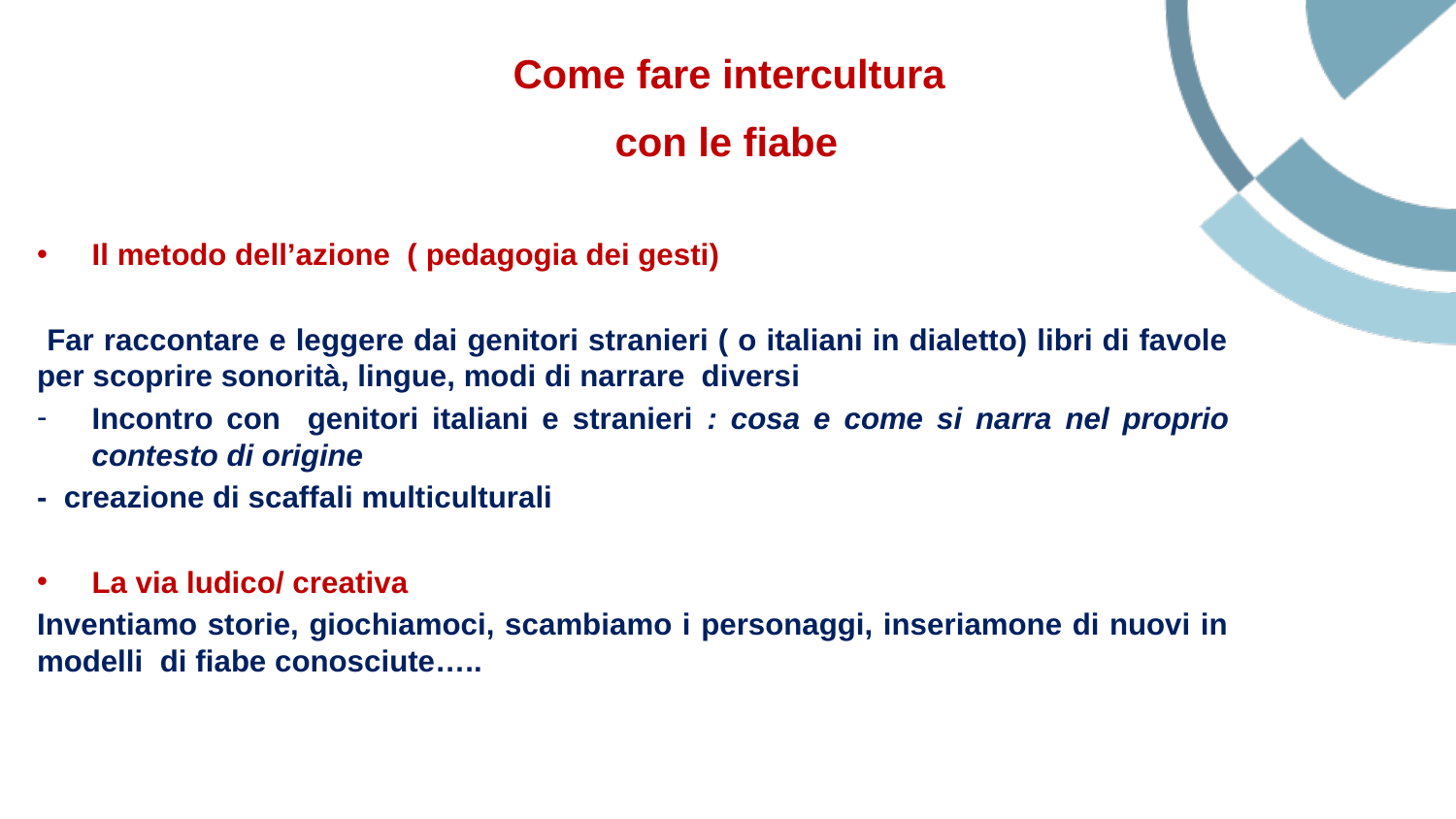

# Come fare intercultura con le fiabe

Il metodo dell’azione  ( pedagogia dei gesti)

 Far raccontare e leggere dai genitori stranieri ( o italiani in dialetto) libri di favole per scoprire sonorità, lingue, modi di narrare  diversi
Incontro con  genitori italiani e stranieri : cosa e come si narra nel proprio contesto di origine
-  creazione di scaffali multiculturali

La via ludico/ creativa
Inventiamo storie, giochiamoci, scambiamo i personaggi, inseriamone di nuovi in modelli  di fiabe conosciute…..